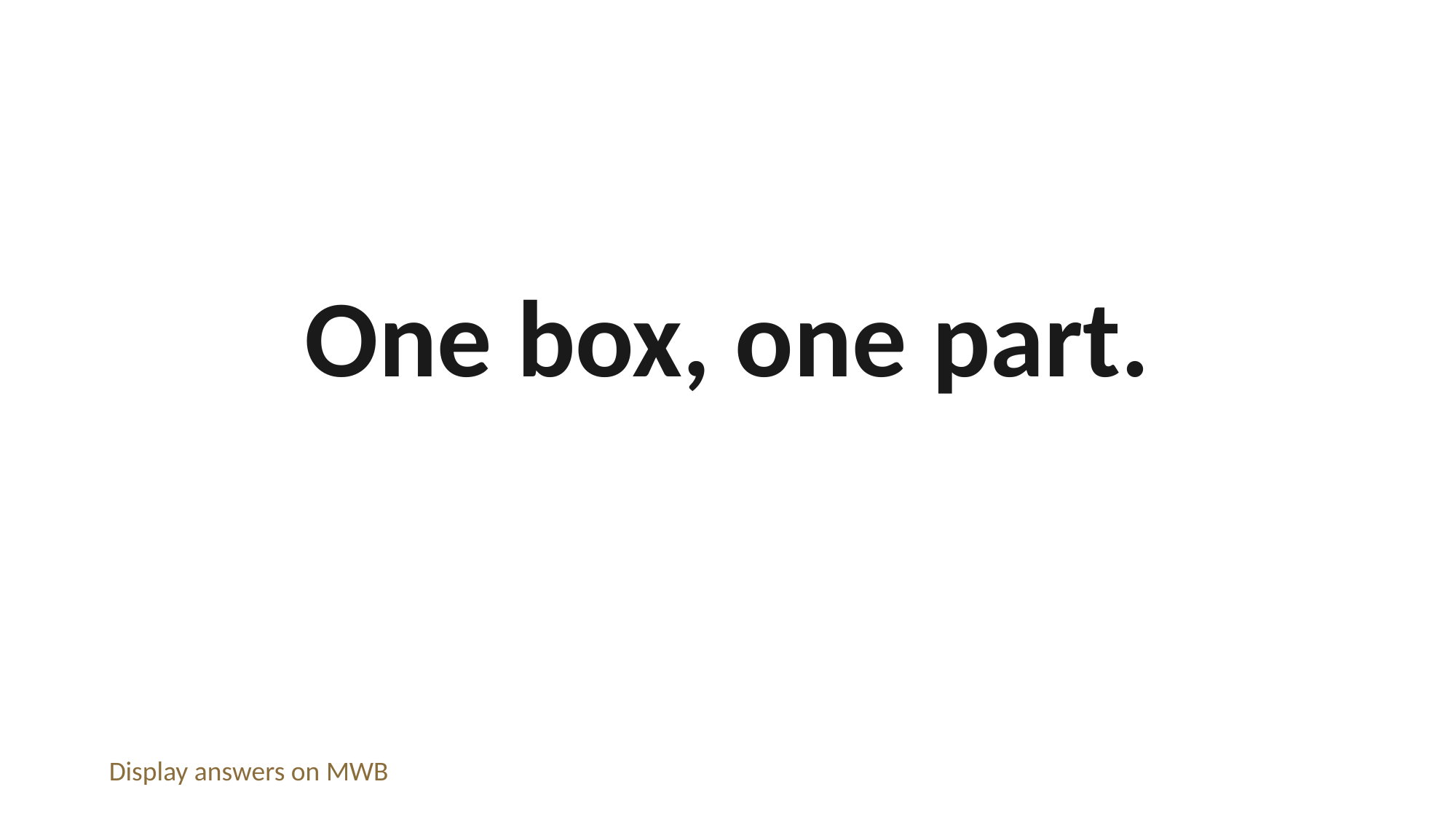

One box, one part.
Display answers on MWB